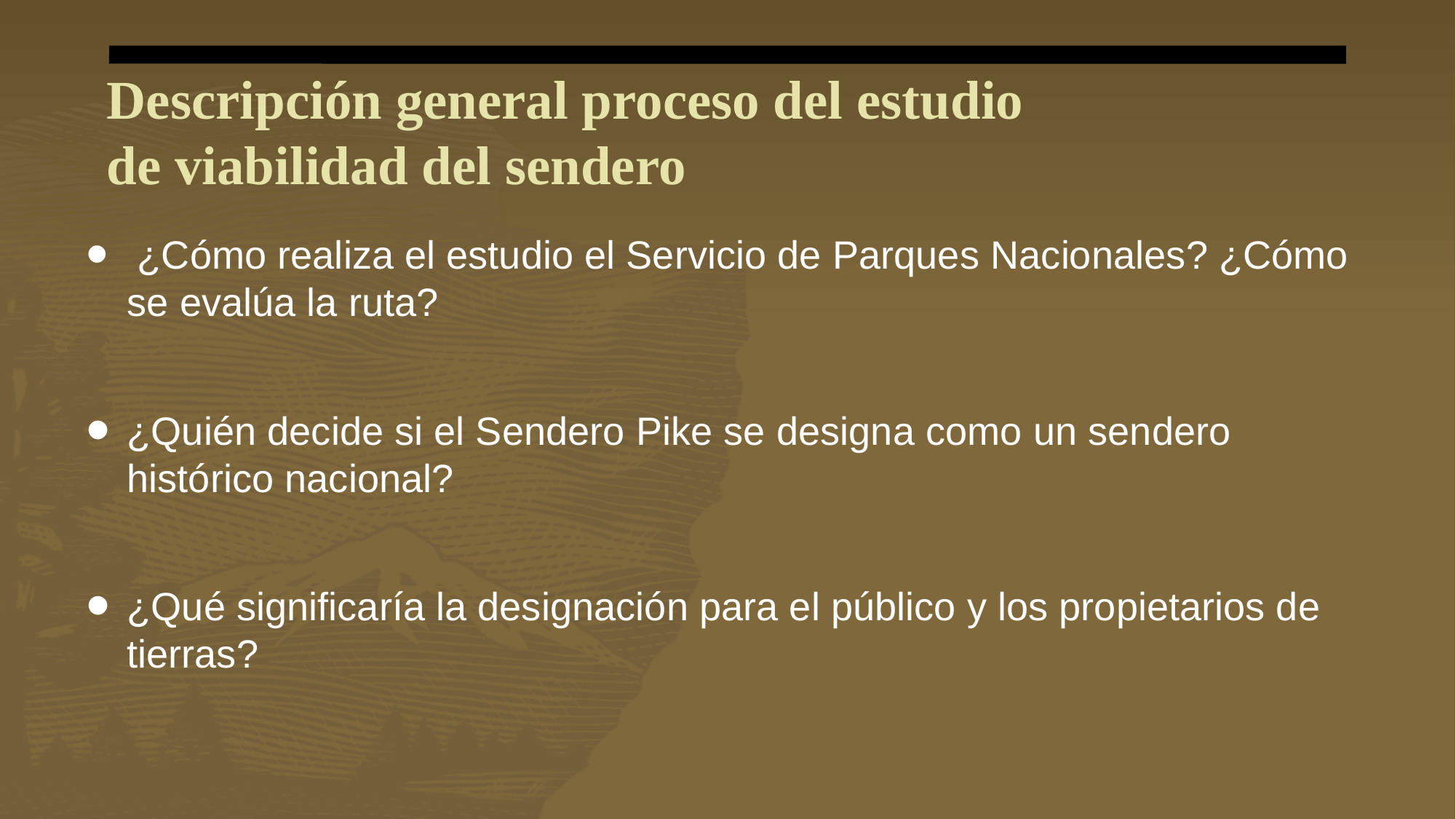

# Descripción general proceso del estudio de viabilidad del sendero
 ¿Cómo realiza el estudio el Servicio de Parques Nacionales? ¿Cómo se evalúa la ruta?

¿Quién decide si el Sendero Pike se designa como un sendero histórico nacional?

¿Qué significaría la designación para el público y los propietarios de tierras?